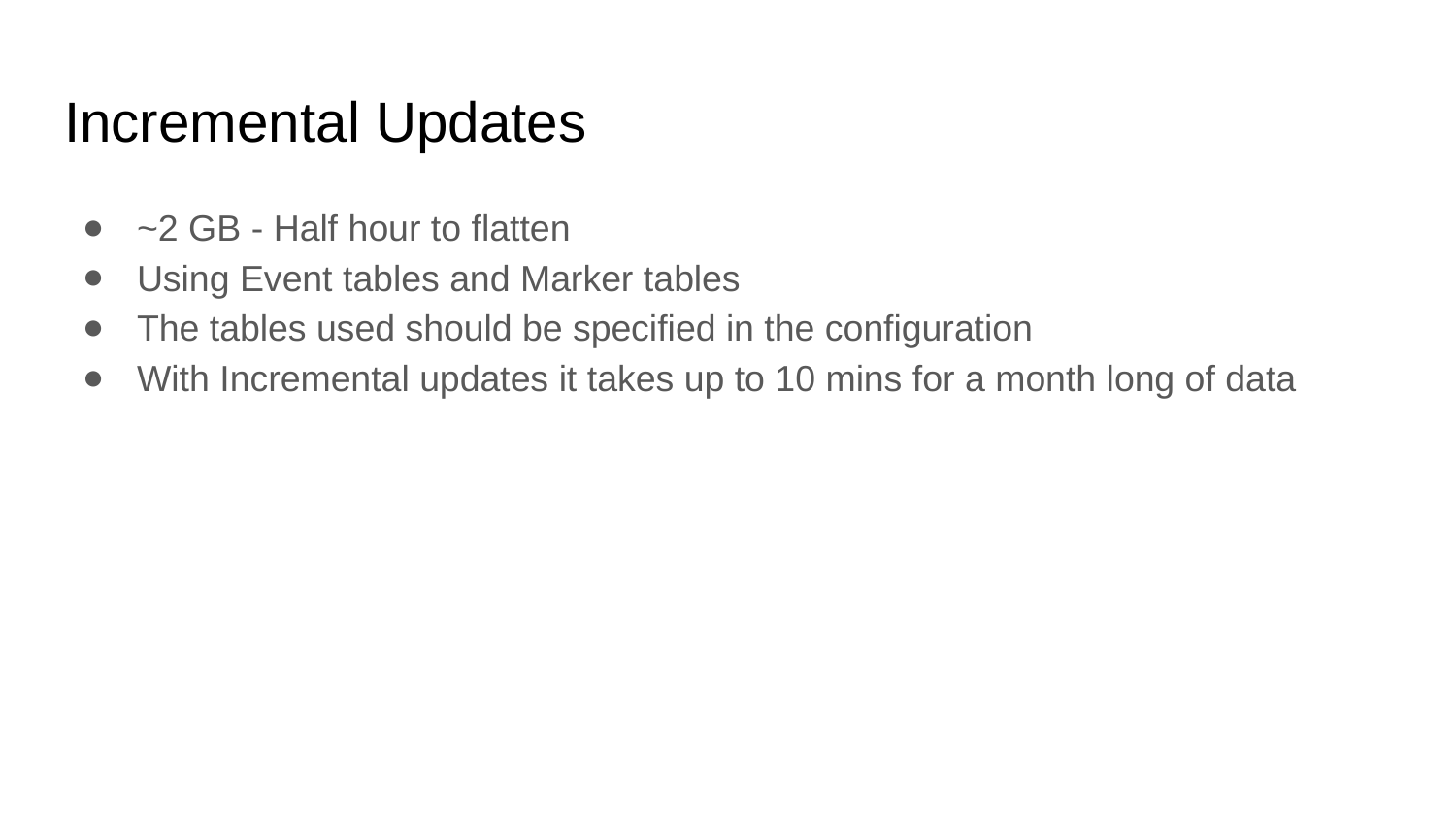

# Incremental Updates
~2 GB - Half hour to flatten
Using Event tables and Marker tables
The tables used should be specified in the configuration
With Incremental updates it takes up to 10 mins for a month long of data